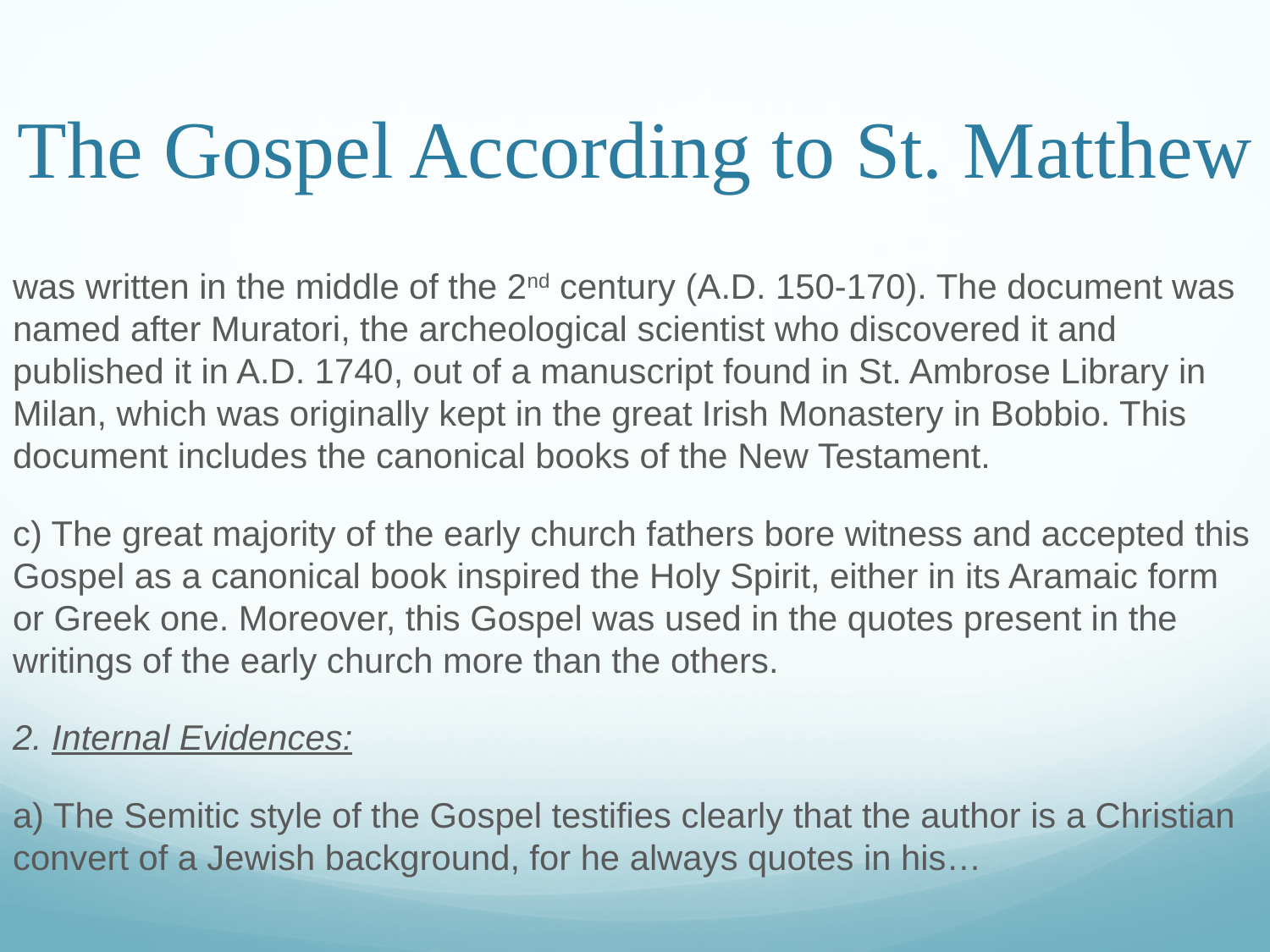

# The Gospel According to St. Matthew
was written in the middle of the 2nd century (A.D. 150-170). The document was named after Muratori, the archeological scientist who discovered it and published it in A.D. 1740, out of a manuscript found in St. Ambrose Library in Milan, which was originally kept in the great Irish Monastery in Bobbio. This document includes the canonical books of the New Testament.
c) The great majority of the early church fathers bore witness and accepted this Gospel as a canonical book inspired the Holy Spirit, either in its Aramaic form or Greek one. Moreover, this Gospel was used in the quotes present in the writings of the early church more than the others.
2. Internal Evidences:
a) The Semitic style of the Gospel testifies clearly that the author is a Christian convert of a Jewish background, for he always quotes in his…